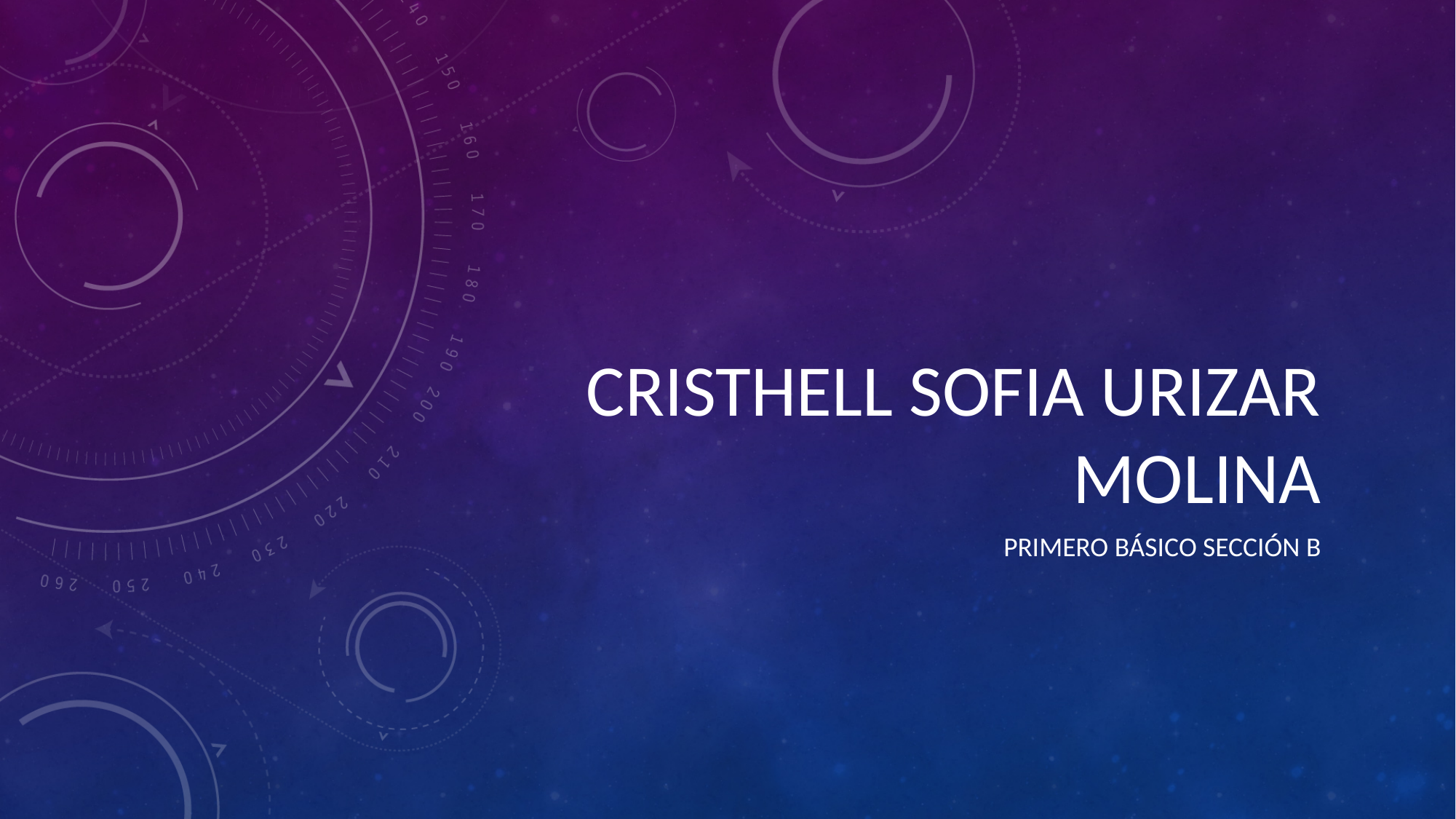

# CRISTHELL SOFIA URIZAR MOLINA
Primero básico sección B